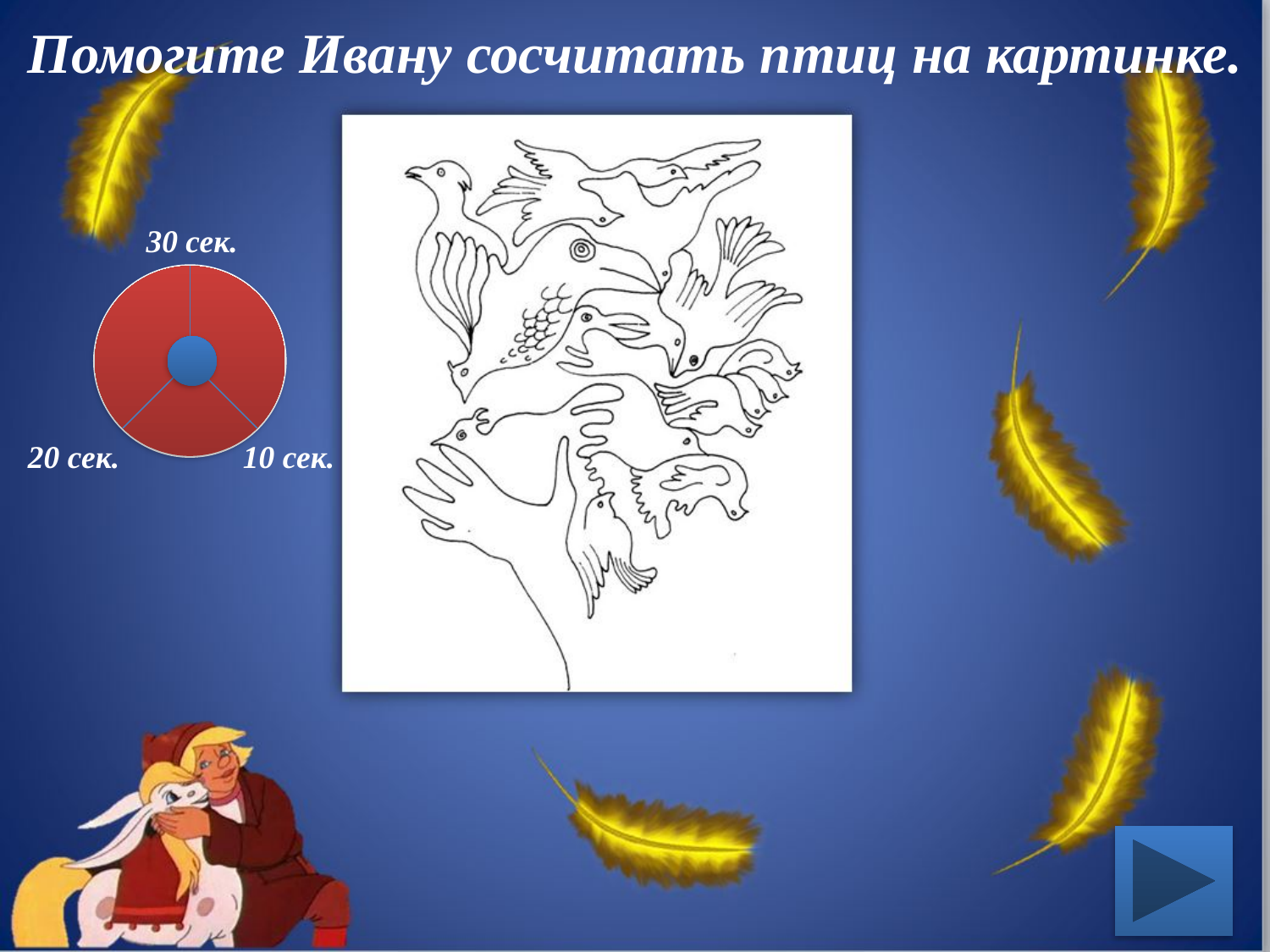

Помогите Ивану сосчитать птиц на картинке.

30 сек.

20 сек.
10 сек.